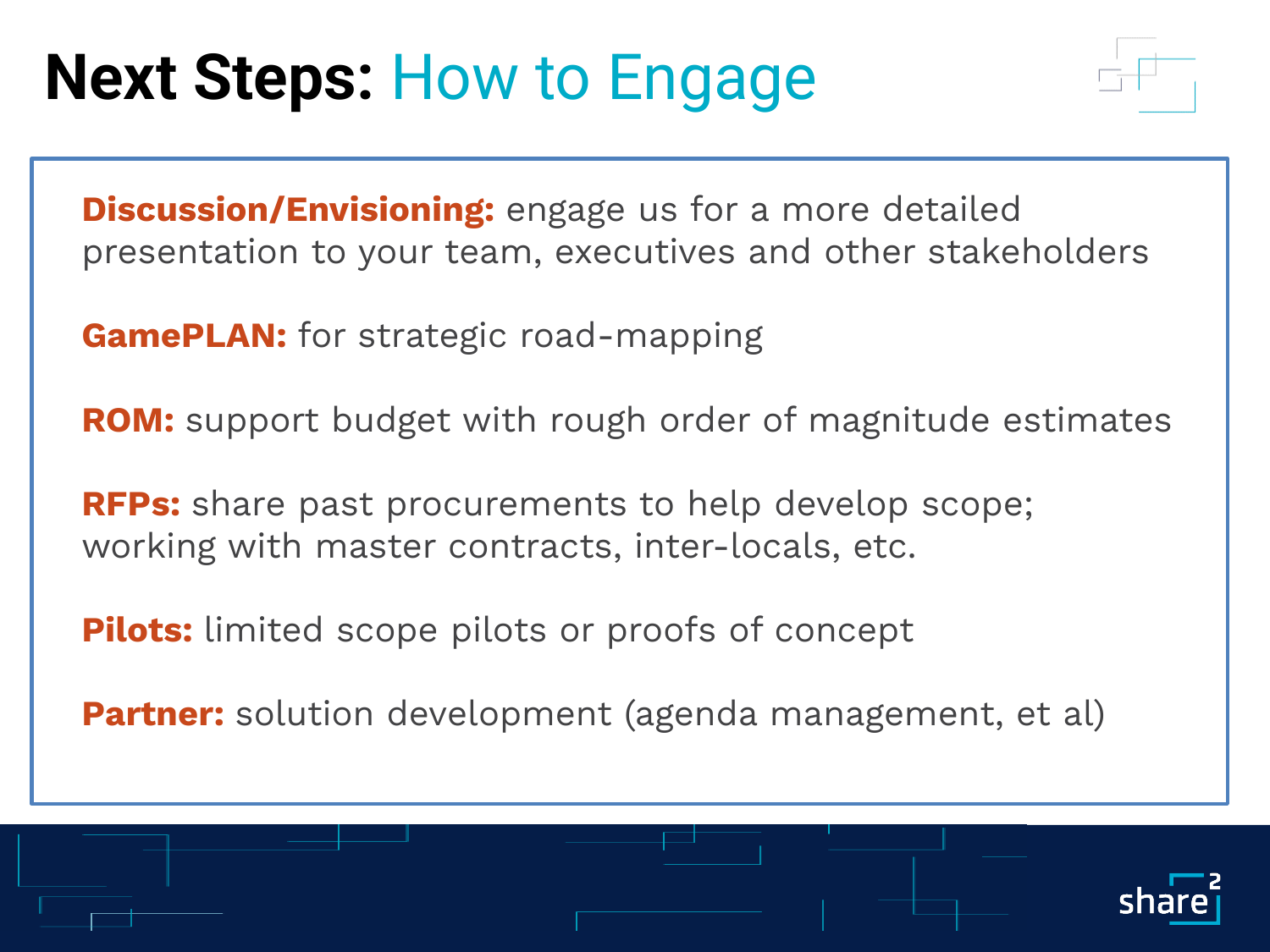

# Next Steps: How to Engage

Discussion/Envisioning: engage us for a more detailed presentation to your team, executives and other stakeholders

GamePLAN: for strategic road-mapping

ROM: support budget with rough order of magnitude estimates

RFPs: share past procurements to help develop scope; working with master contracts, inter-locals, etc.

Pilots: limited scope pilots or proofs of concept

Partner: solution development (agenda management, et al)